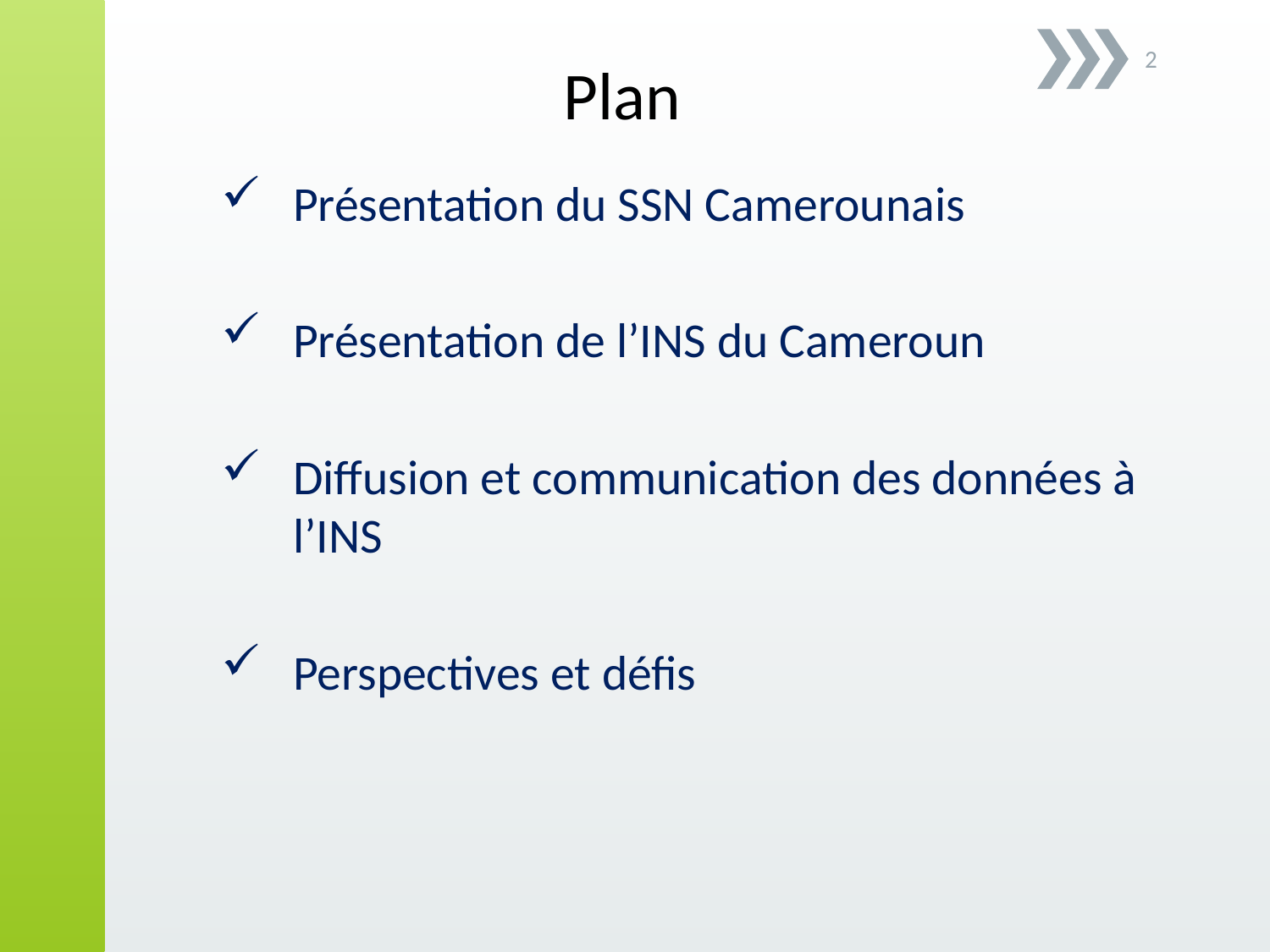

2
Plan
Présentation du SSN Camerounais

Présentation de l’INS du Cameroun

Diffusion et communication des données à l’INS

Perspectives et défis